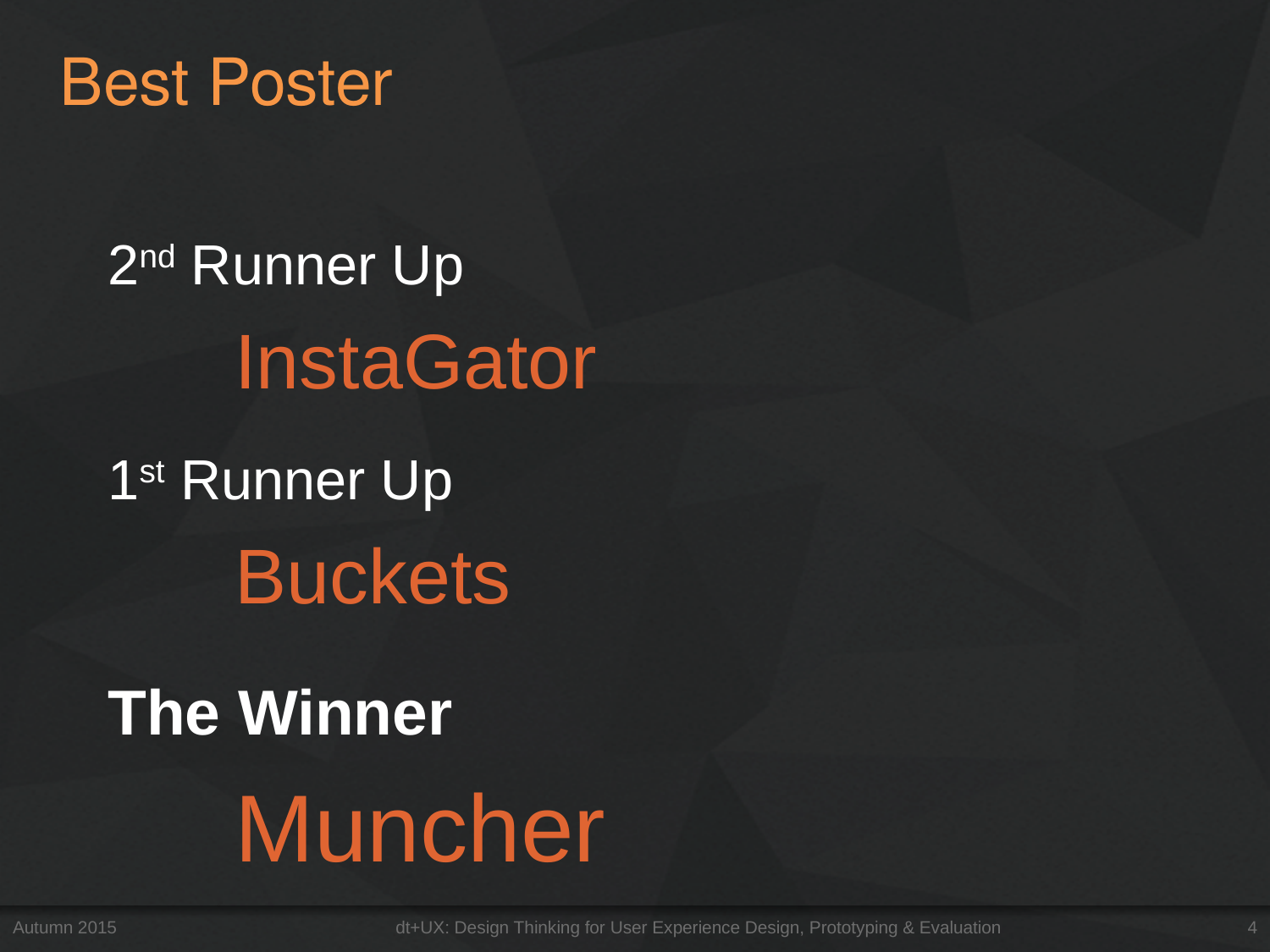

# Best Poster
2nd Runner Up
	InstaGator

1st Runner Up
	Buckets

The Winner
	Muncher

Autumn 2015
dt+UX: Design Thinking for User Experience Design, Prototyping & Evaluation
4